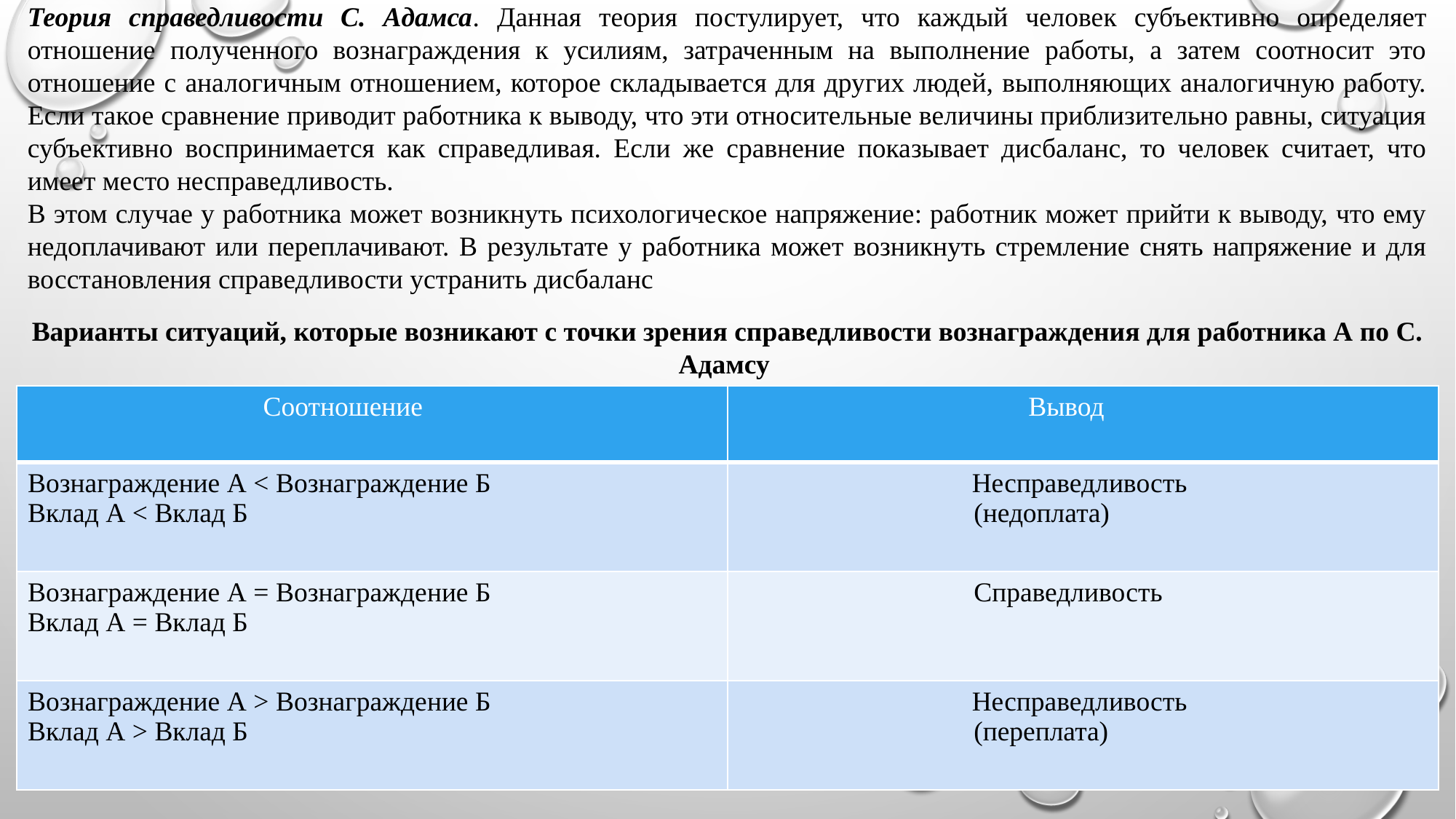

Теория справедливости С. Адамса. Данная теория постулирует, что каждый человек субъективно определяет отношение полученного вознаграждения к усилиям, затраченным на выполнение работы, а затем соотносит это отношение с аналогичным отношением, которое складывается для других людей, выполняющих аналогичную работу. Если такое сравнение приводит работника к выводу, что эти относительные величины приблизительно равны, ситуация субъективно воспринимается как справедливая. Если же сравнение показывает дисбаланс, то человек считает, что имеет место несправедливость.
В этом случае у работника может возникнуть психологическое напряжение: работник может прийти к выводу, что ему недоплачивают или переплачивают. В результате у работника может возникнуть стремление снять напряжение и для восстановления справедливости устранить дисбаланс
Варианты ситуаций, которые возникают с точки зрения справедливости вознаграждения для работника А по С. Адамсу
| Соотношение | Вывод |
| --- | --- |
| Вознаграждение А < Вознаграждение Б Вклад А < Вклад Б | Несправедливость (недоплата) |
| Вознаграждение А = Вознаграждение Б Вклад А = Вклад Б | Справедливость |
| Вознаграждение А > Вознаграждение Б Вклад А > Вклад Б | Несправедливость (переплата) |